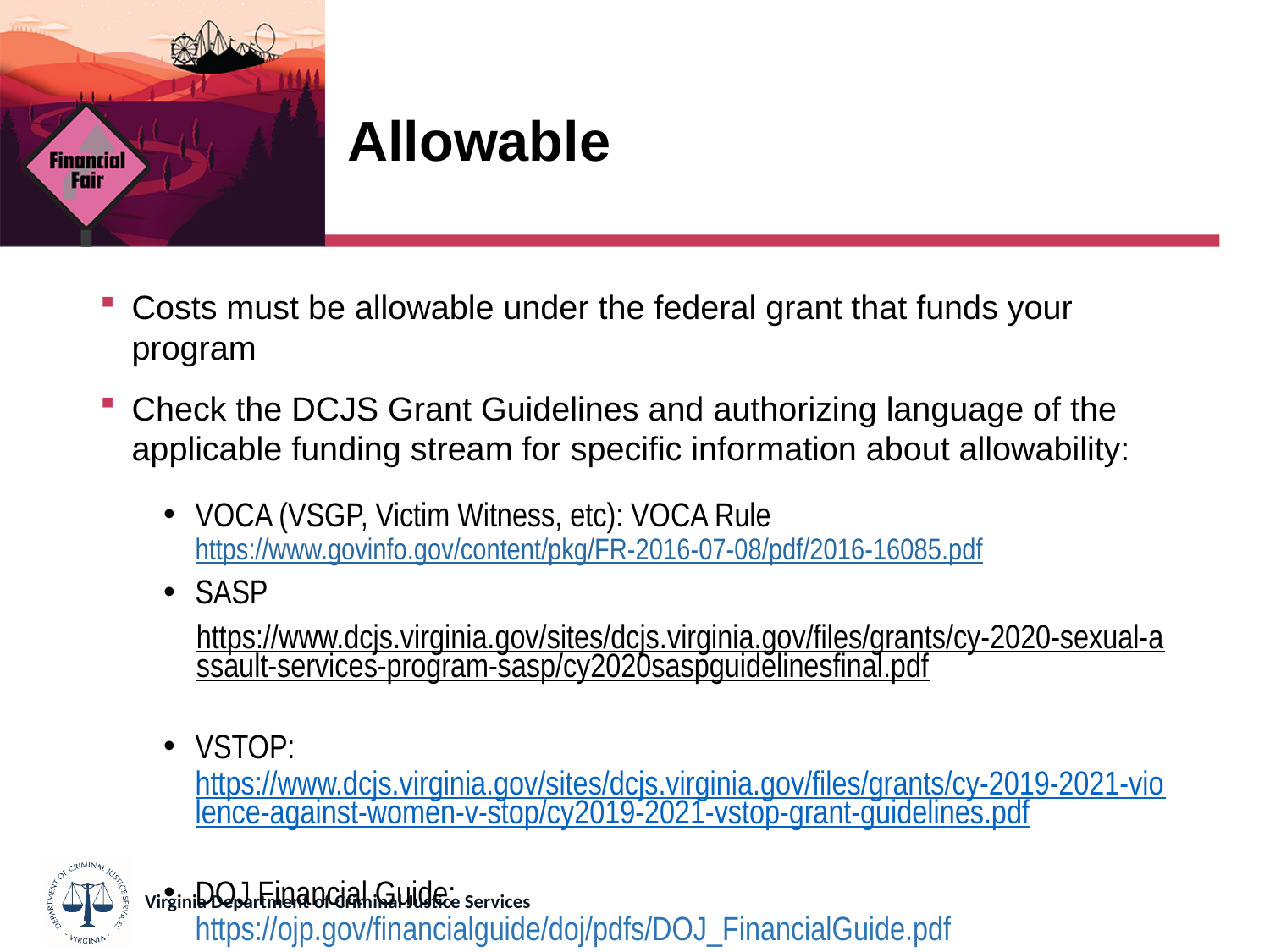

# Allowable
Costs must be allowable under the federal grant that funds your program
Check the DCJS Grant Guidelines and authorizing language of the applicable funding stream for specific information about allowability:
VOCA (VSGP, Victim Witness, etc): VOCA Rule https://www.govinfo.gov/content/pkg/FR-2016-07-08/pdf/2016-16085.pdf
SASP
https://www.dcjs.virginia.gov/sites/dcjs.virginia.gov/files/grants/cy-2020-sexual-assault-services-program-sasp/cy2020saspguidelinesfinal.pdf
VSTOP: https://www.dcjs.virginia.gov/sites/dcjs.virginia.gov/files/grants/cy-2019-2021-violence-against-women-v-stop/cy2019-2021-vstop-grant-guidelines.pdf
DOJ Financial Guide: https://ojp.gov/financialguide/doj/pdfs/DOJ_FinancialGuide.pdf
Virginia Department of Criminal Justice Services